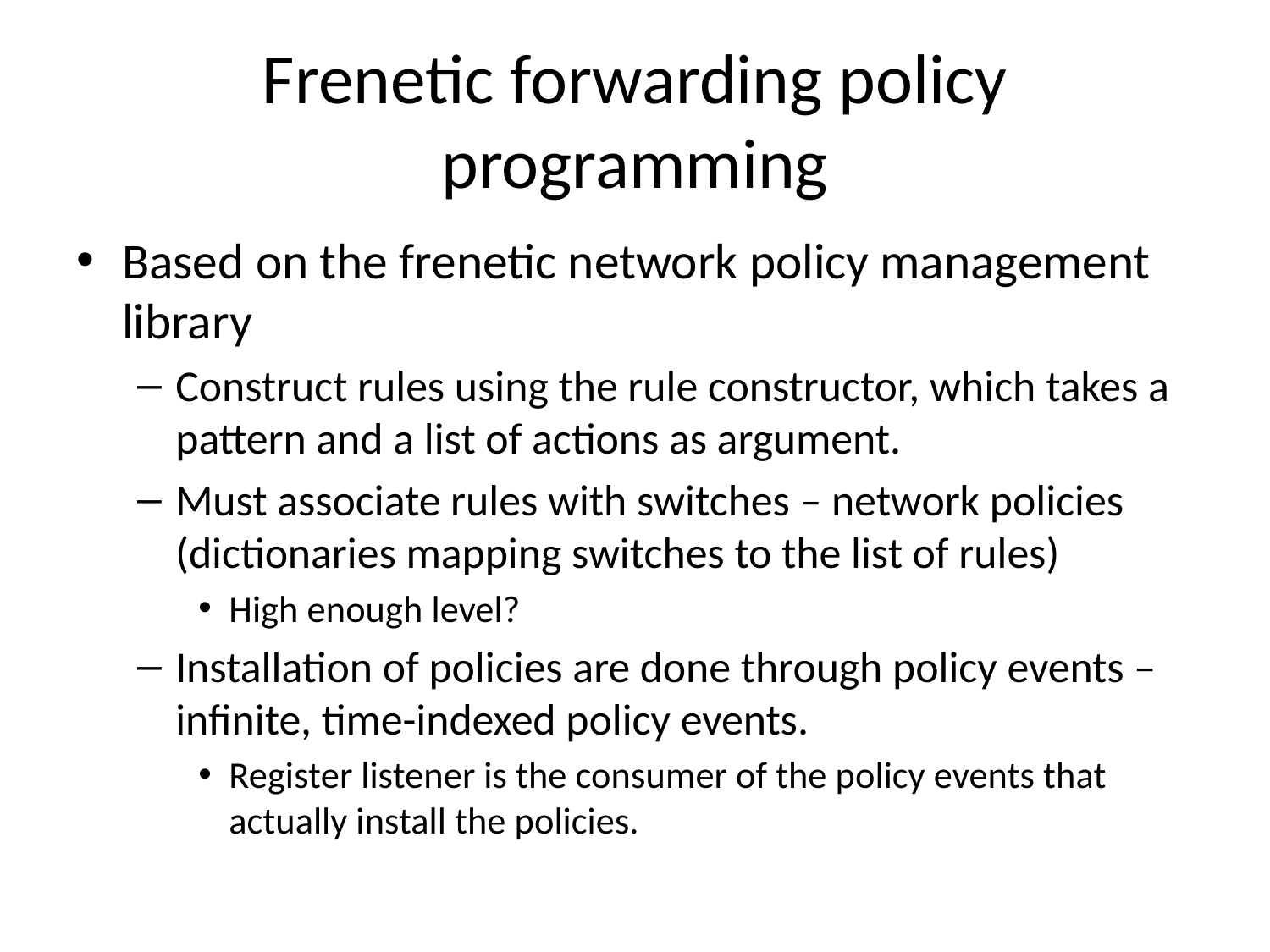

# Frenetic forwarding policy programming
Based on the frenetic network policy management library
Construct rules using the rule constructor, which takes a pattern and a list of actions as argument.
Must associate rules with switches – network policies (dictionaries mapping switches to the list of rules)
High enough level?
Installation of policies are done through policy events – infinite, time-indexed policy events.
Register listener is the consumer of the policy events that actually install the policies.